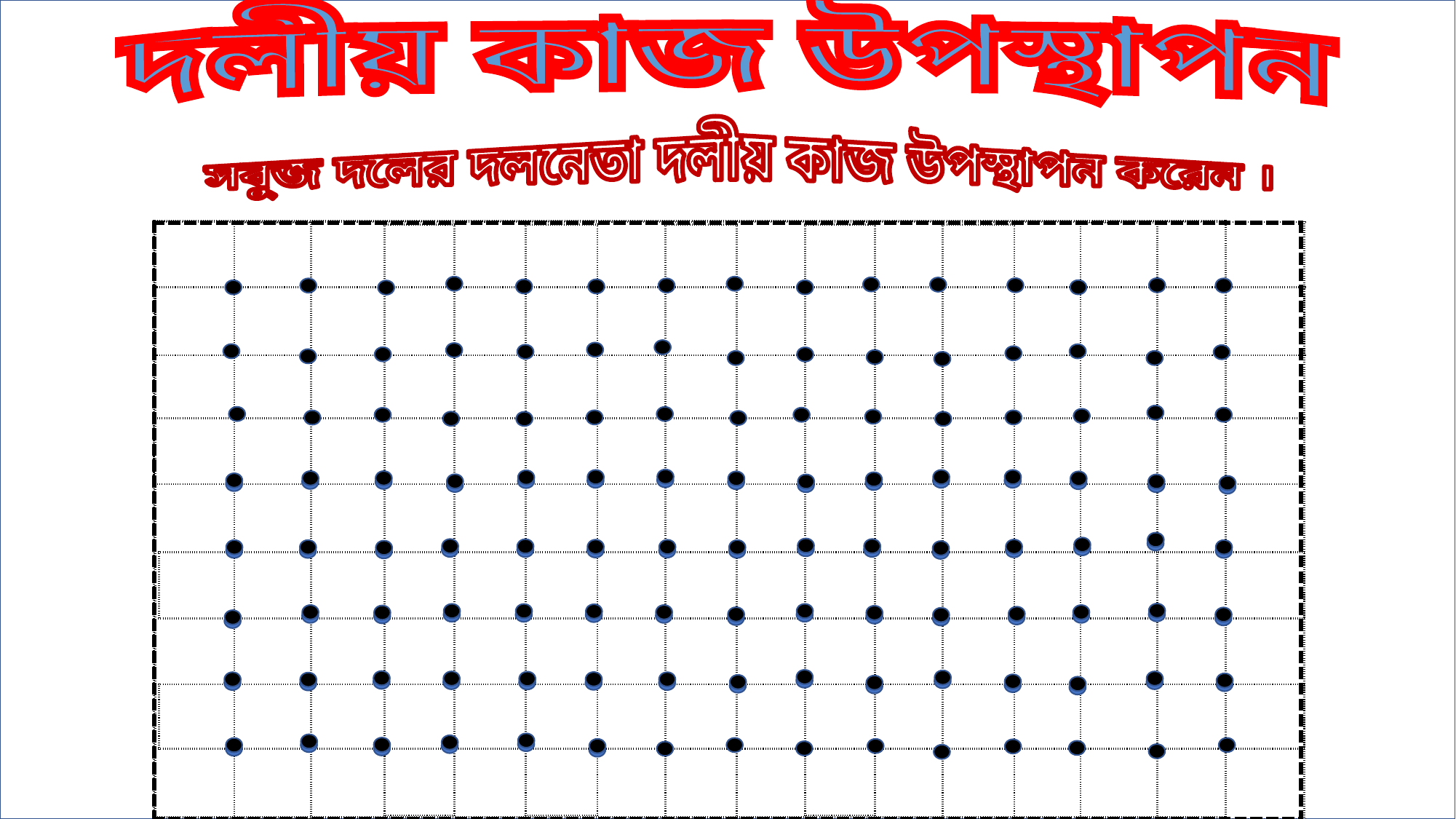

দলীয় কাজ উপস্থাপন
সবুজ দলের দলনেতা দলীয় কাজ উপস্থাপন করেন ।
|  |
| --- |
|  |
| --- |
|  |
| --- |
|  |
| --- |
|  |
| --- |
|  |
| --- |
|  |
| --- |
|  |
| --- |
|  |
| --- |
|  |
| --- |

|  |
| --- |

|  |
| --- |

|  |
| --- |

|  |
| --- |